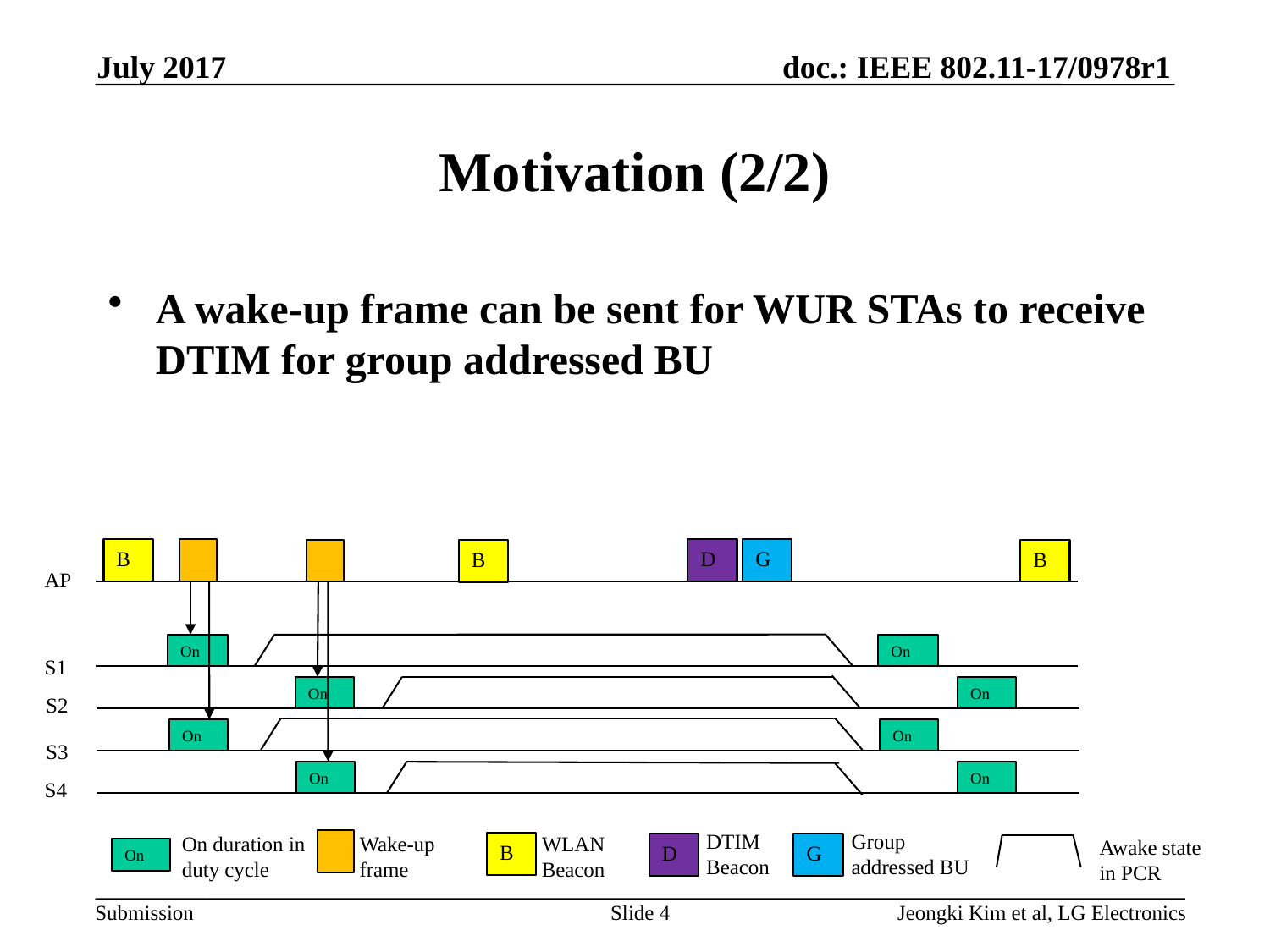

July 2017
# Motivation (2/2)
A wake-up frame can be sent for WUR STAs to receive DTIM for group addressed BU

B

D
G
B

B
AP
On
On
S1
On
On
S2
On
On
S3
On
On
S4
Group addressed BU
DTIM Beacon
On duration in duty cycle
Wake-up frame
WLAN
Beacon
Awake state in PCR

B
G
D
On
Slide 4
Jeongki Kim et al, LG Electronics